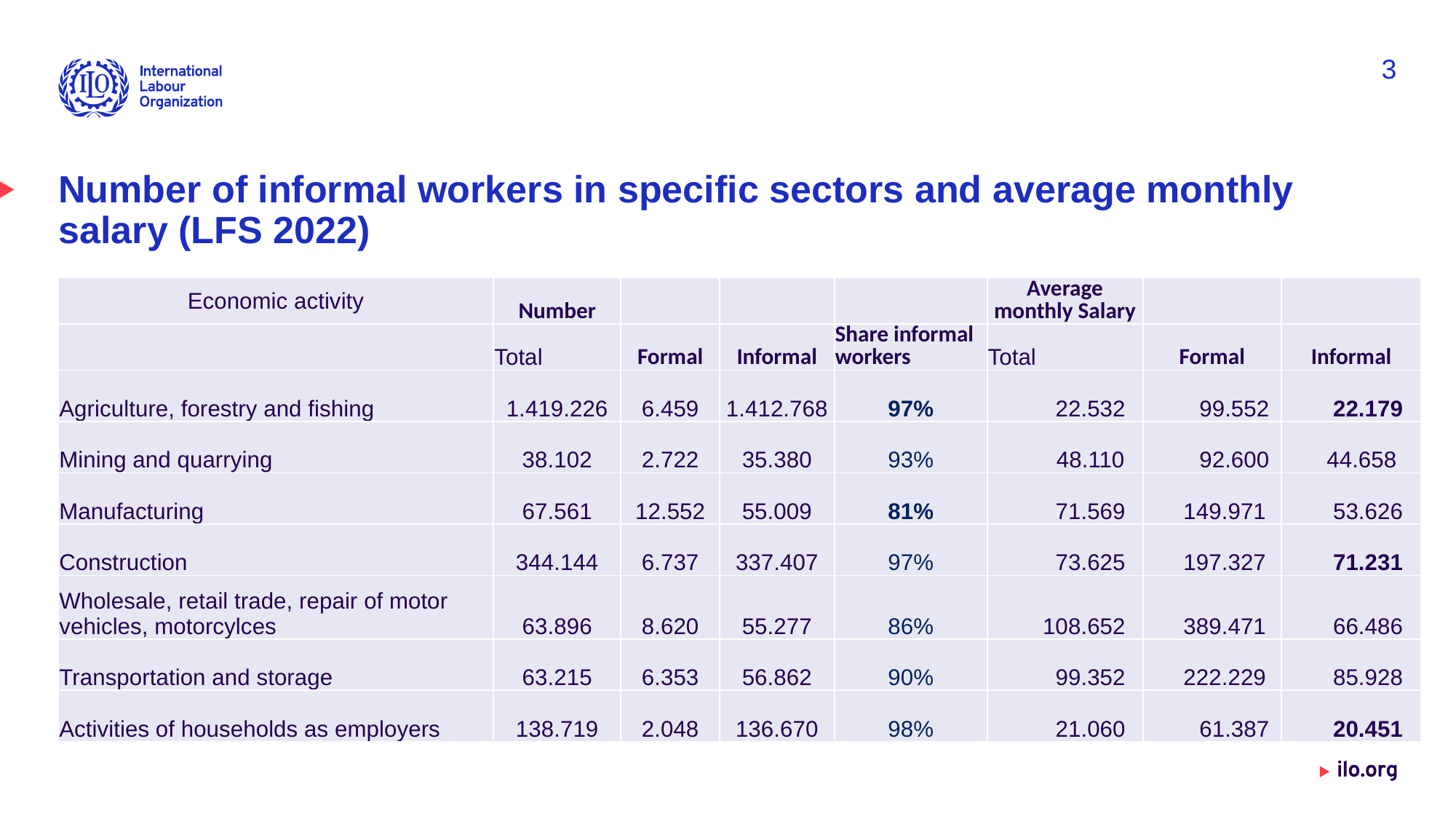

3
# Number of informal workers in specific sectors and average monthly salary (LFS 2022)
| Economic activity | Number |  |  |  | Average monthly Salary |  |  |
| --- | --- | --- | --- | --- | --- | --- | --- |
|  | Total | Formal | Informal | Share informal workers | Total | Formal | Informal |
| Agriculture, forestry and fishing | 1.419.226 | 6.459 | 1.412.768 | 97% | 22.532 | 99.552 | 22.179 |
| Mining and quarrying | 38.102 | 2.722 | 35.380 | 93% | 48.110 | 92.600 | 44.658 |
| Manufacturing | 67.561 | 12.552 | 55.009 | 81% | 71.569 | 149.971 | 53.626 |
| Construction | 344.144 | 6.737 | 337.407 | 97% | 73.625 | 197.327 | 71.231 |
| Wholesale, retail trade, repair of motor vehicles, motorcylces | 63.896 | 8.620 | 55.277 | 86% | 108.652 | 389.471 | 66.486 |
| Transportation and storage | 63.215 | 6.353 | 56.862 | 90% | 99.352 | 222.229 | 85.928 |
| Activities of households as employers | 138.719 | 2.048 | 136.670 | 98% | 21.060 | 61.387 | 20.451 |
Date: Monday / 01 / October / 2019